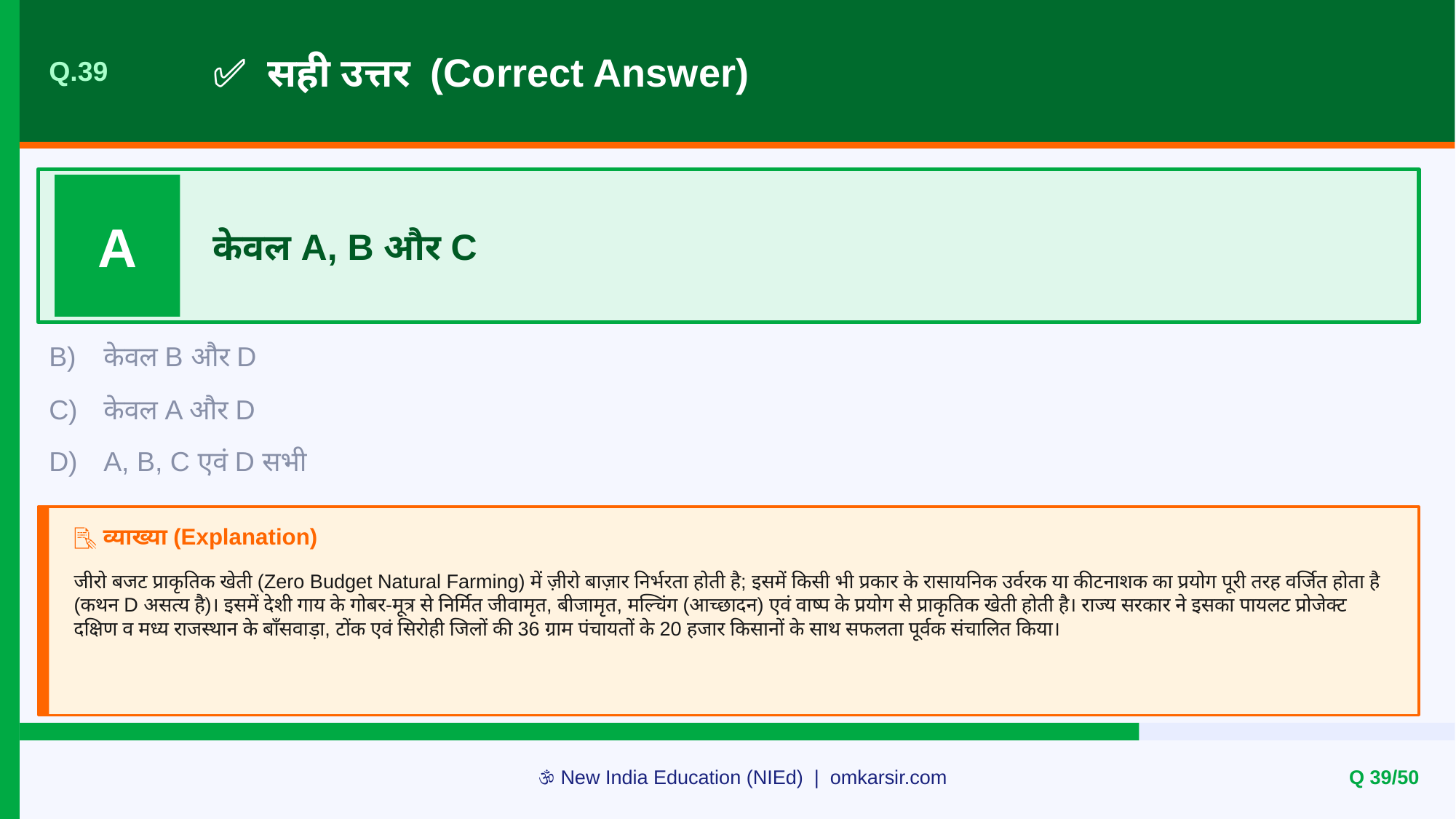

✅  सही उत्तर  (Correct Answer)
Q.39

A
केवल A, B और C
B)
केवल B और D
C)
केवल A और D
D)
A, B, C एवं D सभी

📝 व्याख्या (Explanation)
जीरो बजट प्राकृतिक खेती (Zero Budget Natural Farming) में ज़ीरो बाज़ार निर्भरता होती है; इसमें किसी भी प्रकार के रासायनिक उर्वरक या कीटनाशक का प्रयोग पूरी तरह वर्जित होता है (कथन D असत्य है)। इसमें देशी गाय के गोबर-मूत्र से निर्मित जीवामृत, बीजामृत, मल्चिंग (आच्छादन) एवं वाष्प के प्रयोग से प्राकृतिक खेती होती है। राज्य सरकार ने इसका पायलट प्रोजेक्ट दक्षिण व मध्य राजस्थान के बाँसवाड़ा, टोंक एवं सिरोही जिलों की 36 ग्राम पंचायतों के 20 हजार किसानों के साथ सफलता पूर्वक संचालित किया।

🕉️ New India Education (NIEd)  |  omkarsir.com
Q 39/50